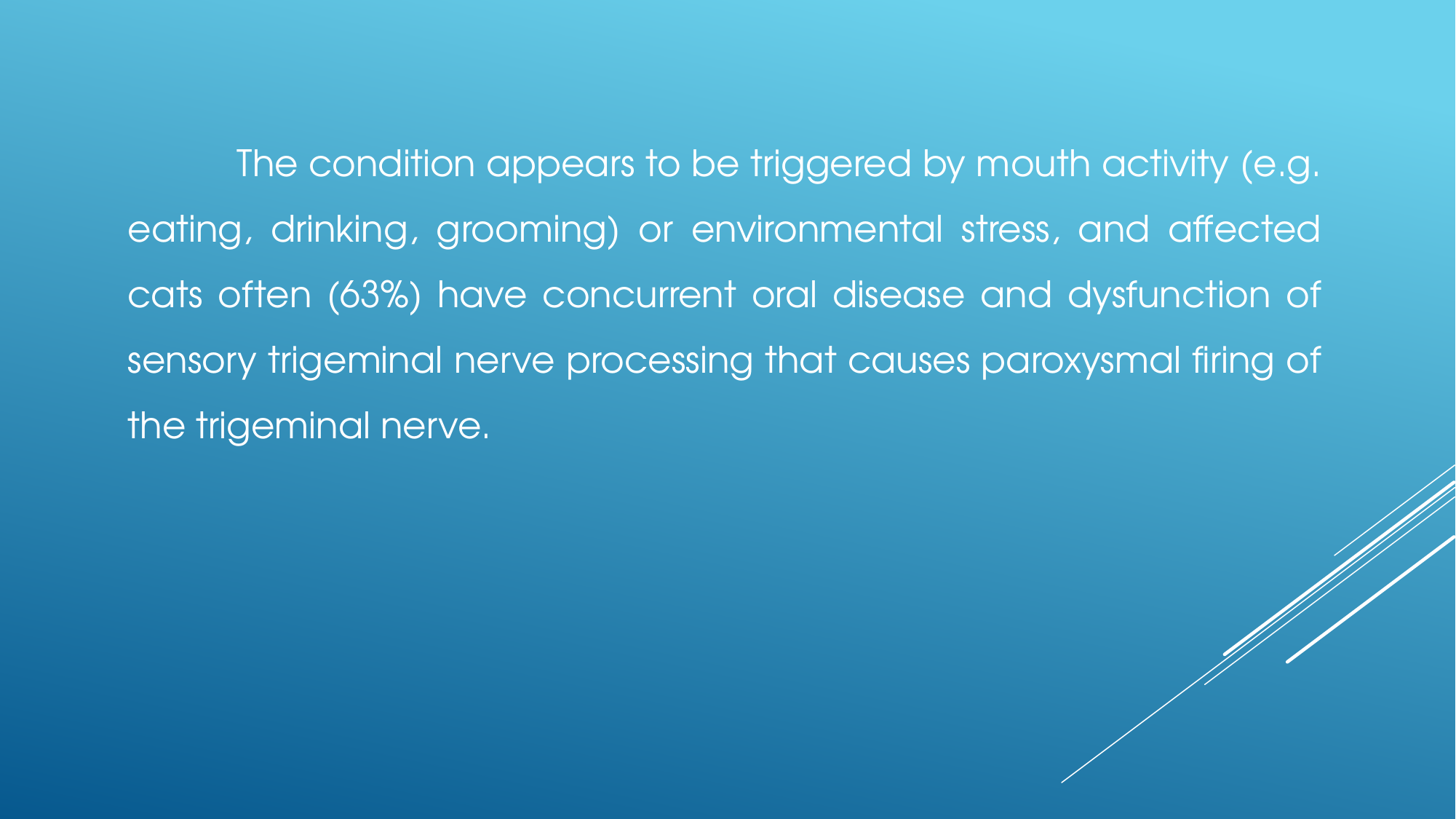

The condition appears to be triggered by mouth activity (e.g. eating, drinking, grooming) or environmental stress, and affected cats often (63%) have concurrent oral disease and dysfunction of sensory trigeminal nerve processing that causes paroxysmal firing of the trigeminal nerve.